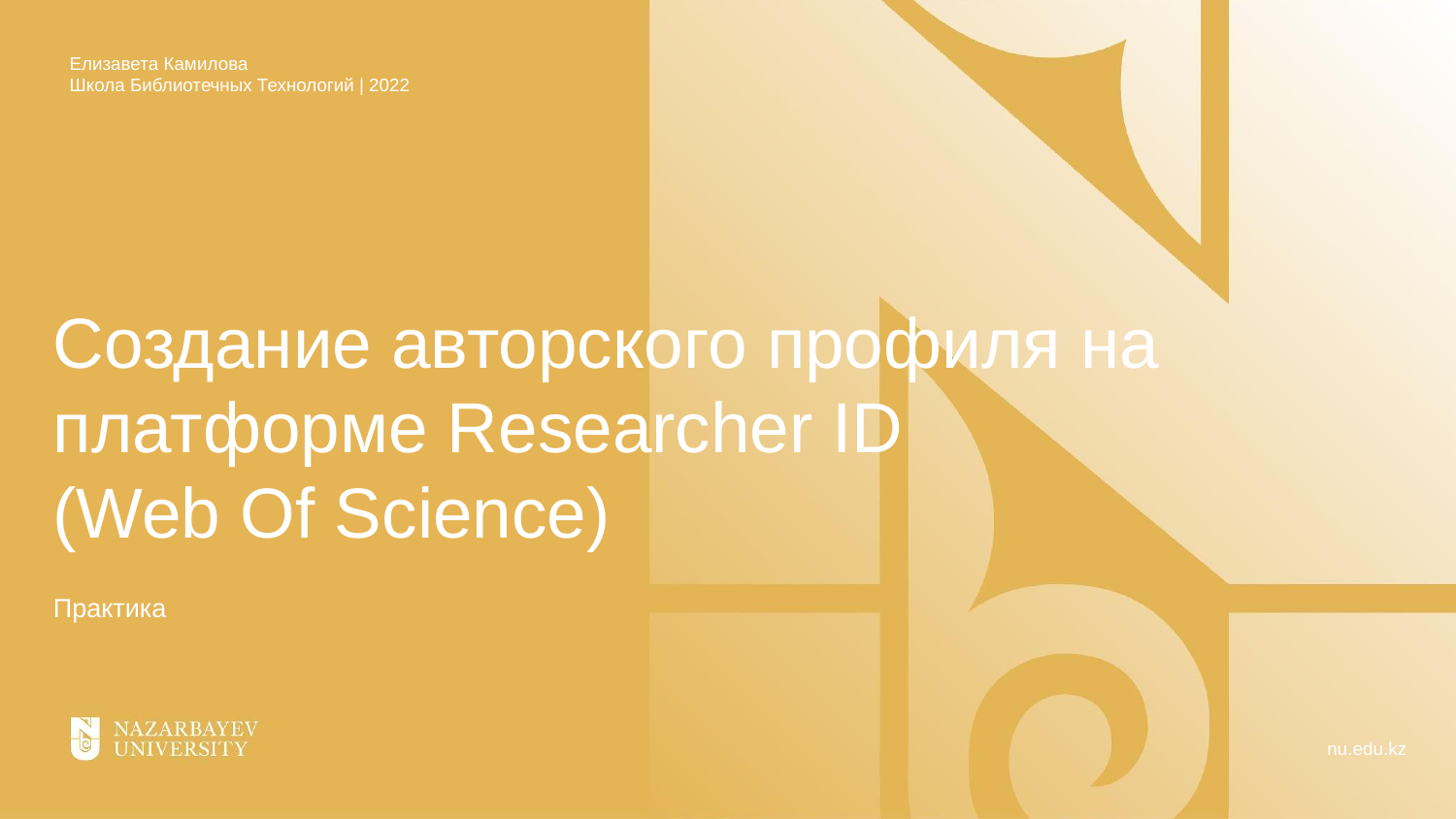

Елизавета Камилова
Школа Библиотечных Технологий | 2022
Создание авторского профиля на платформе Researcher ID
(Web Of Science)
Практика
nu.edu.kz